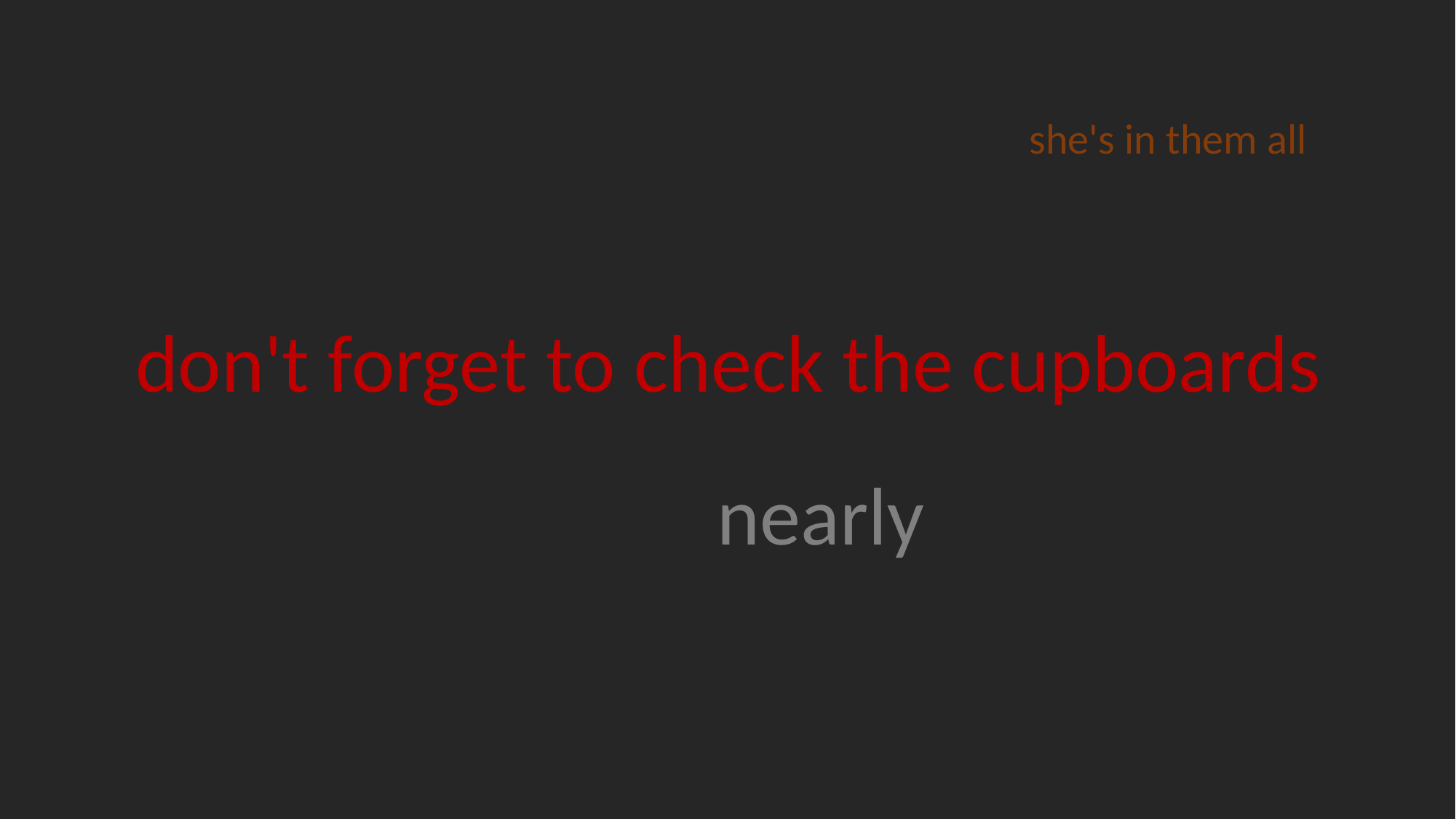

she's in them all
don't forget to check the cupboards
nearly